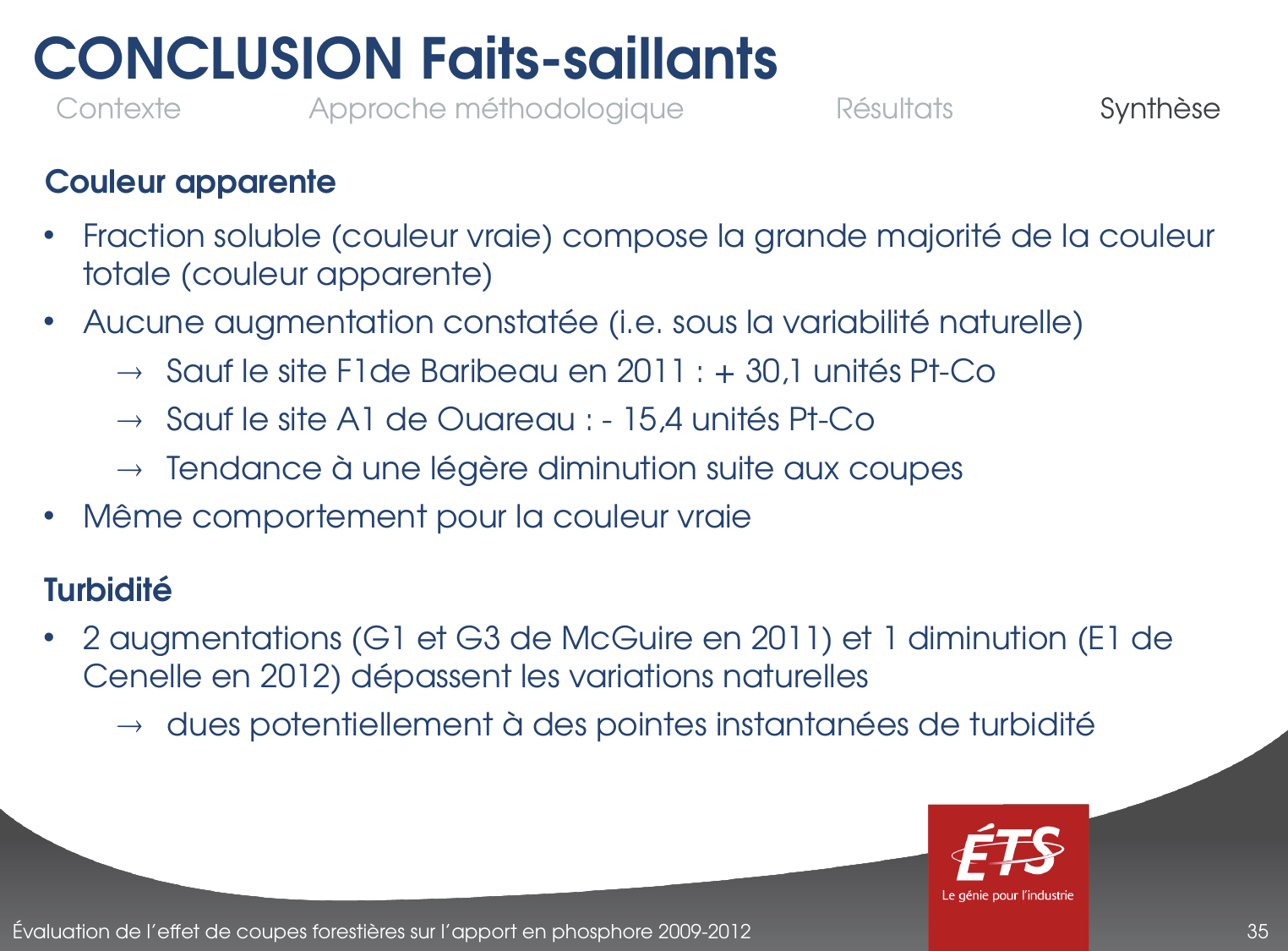

# CONCLUSION Faits-saillants
| Contexte | Approche méthodologique | Résultats | Synthèse |
| --- | --- | --- | --- |
Couleur apparente
Fraction soluble (couleur vraie) compose la grande majorité de la couleur totale (couleur apparente)
Aucune augmentation constatée (i.e. sous la variabilité naturelle)
	→	Sauf le site F1de Baribeau en 2011 : + 30,1 unités Pt-Co
	→	Sauf le site A1 de Ouareau : - 15,4 unités Pt-Co
	→	Tendance à une légère diminution suite aux coupes
Même comportement pour la couleur vraie
Turbidité
2 augmentations (G1 et G3 de McGuire en 2011) et 1 diminution (E1 de Cenelle en 2012) dépassent les variations naturelles
	→	dues potentiellement à des pointes instantanées de turbidité
35